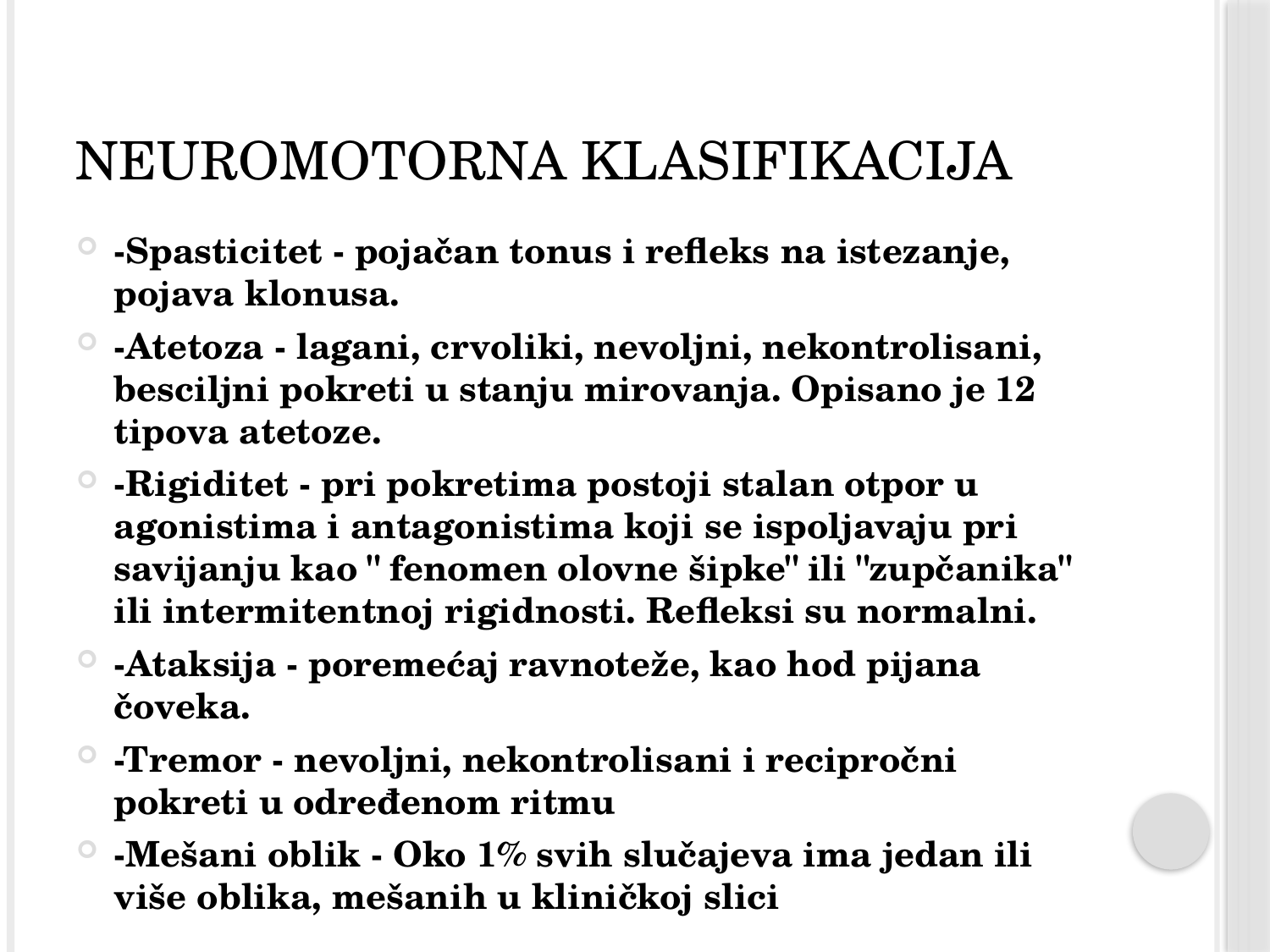

# Neuromotorna klasifikacija
-Spasticitet - pojačan tonus i refleks na istezanje, pojava klonusa.
-Atetoza - lagani, crvoliki, nevoljni, nekontrolisani, besciljni pokreti u stanju mirovanja. Opisano je 12 tipova atetoze.
-Rigiditet - pri pokretima postoji stalan otpor u agonistima i antagonistima koji se ispoljavaju pri savijanju kao " fenomen olovne šipke" ili "zupčanika" ili intermitentnoj rigidnosti. Refleksi su normalni.
-Ataksija - poremećaj ravnoteže, kao hod pijana čoveka.
-Tremor - nevoljni, nekontrolisani i recipročni pokreti u određenom ritmu
-Mešani oblik - Oko 1% svih slučajeva ima jedan ili više oblika, mešanih u kliničkoj slici